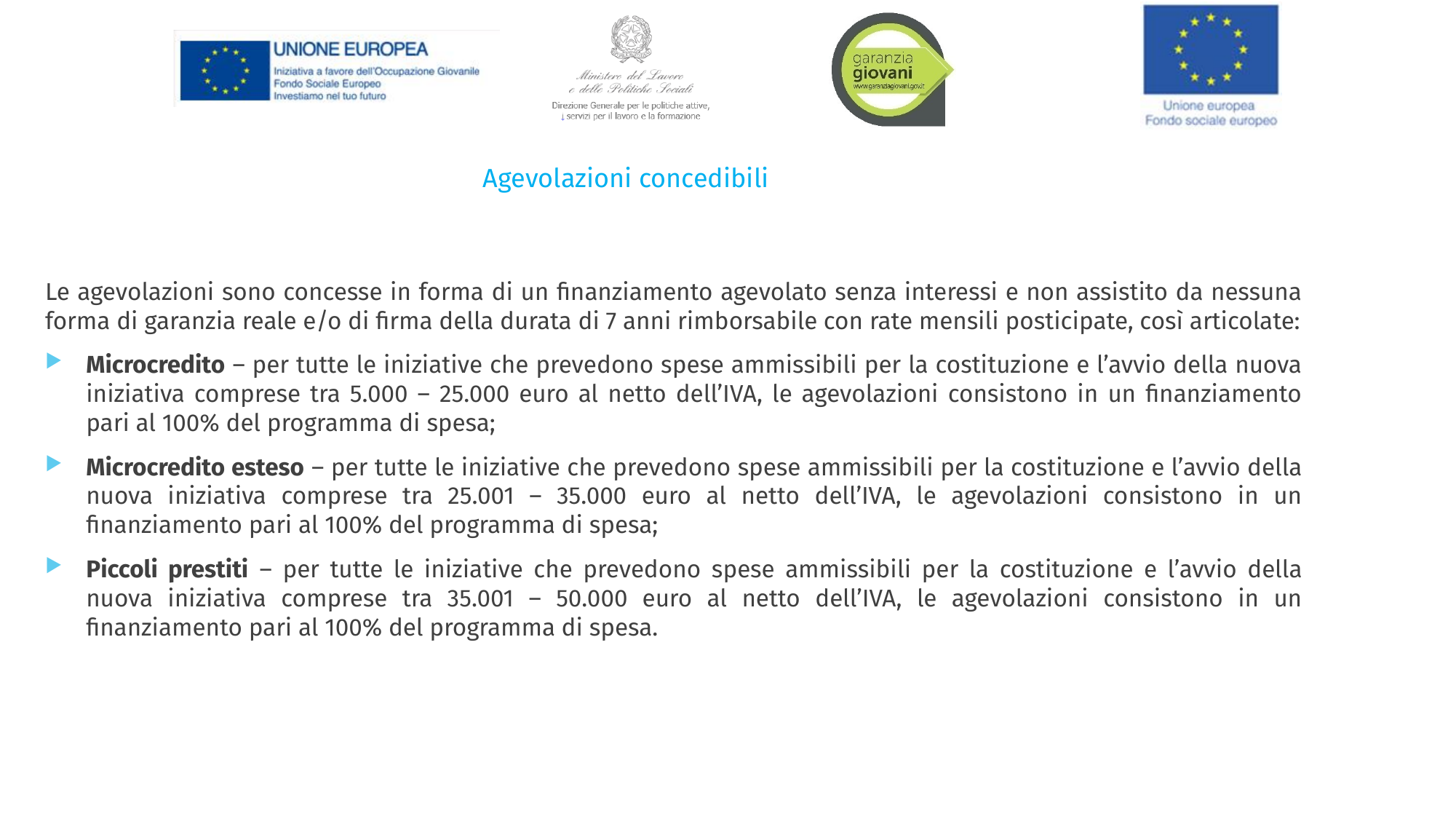

# Agevolazioni concedibili

Le agevolazioni sono concesse in forma di un finanziamento agevolato senza interessi e non assistito da nessuna forma di garanzia reale e/o di firma della durata di 7 anni rimborsabile con rate mensili posticipate, così articolate:
Microcredito – per tutte le iniziative che prevedono spese ammissibili per la costituzione e l’avvio della nuova iniziativa comprese tra 5.000 – 25.000 euro al netto dell’IVA, le agevolazioni consistono in un finanziamento pari al 100% del programma di spesa;
Microcredito esteso – per tutte le iniziative che prevedono spese ammissibili per la costituzione e l’avvio della nuova iniziativa comprese tra 25.001 – 35.000 euro al netto dell’IVA, le agevolazioni consistono in un finanziamento pari al 100% del programma di spesa;
Piccoli prestiti – per tutte le iniziative che prevedono spese ammissibili per la costituzione e l’avvio della nuova iniziativa comprese tra 35.001 – 50.000 euro al netto dell’IVA, le agevolazioni consistono in un finanziamento pari al 100% del programma di spesa.